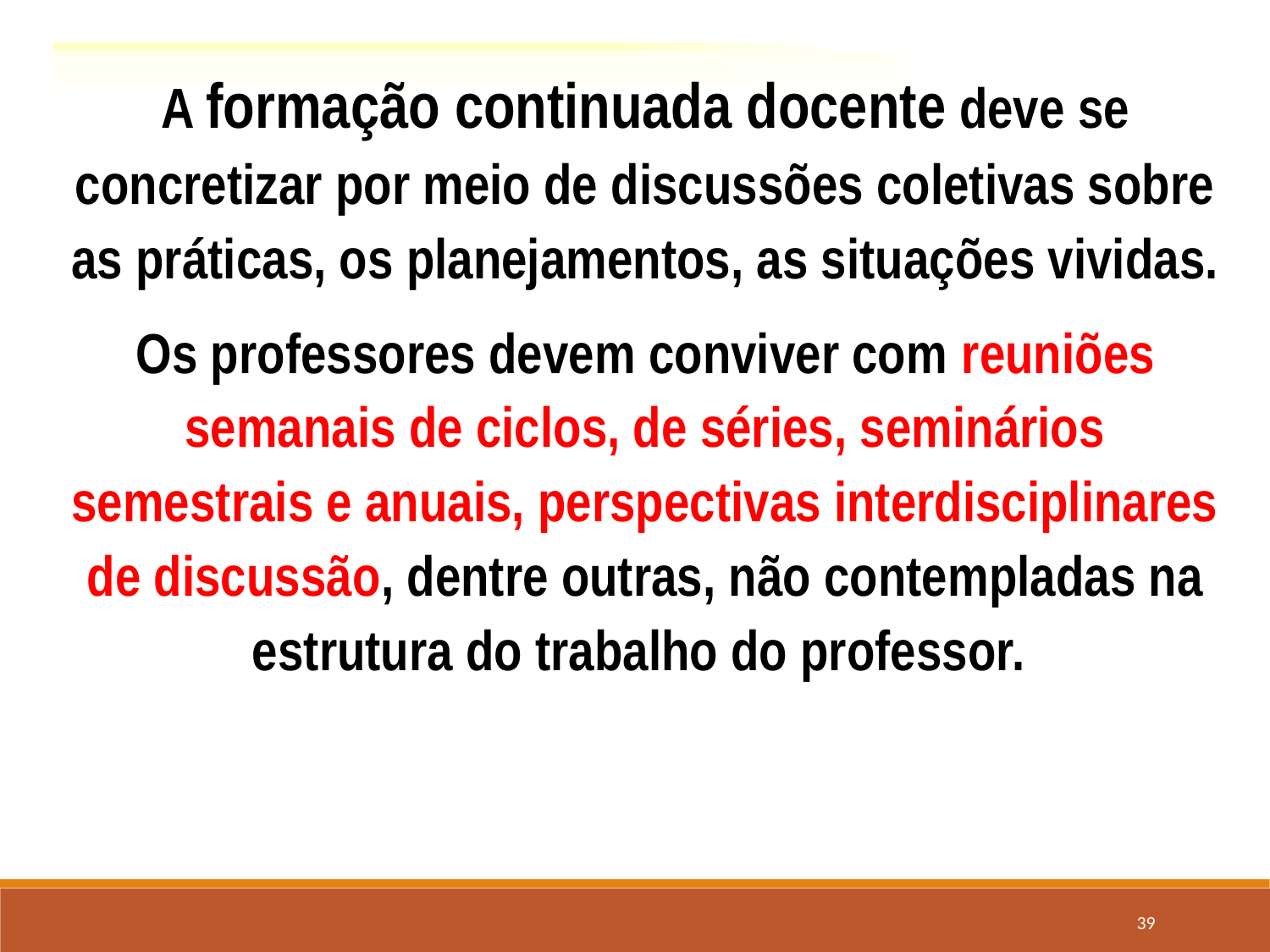

A formação continuada docente deve se concretizar por meio de discussões coletivas sobre as práticas, os planejamentos, as situações vividas.

Os professores devem conviver com reuniões semanais de ciclos, de séries, seminários semestrais e anuais, perspectivas interdisciplinares de discussão, dentre outras, não contempladas na estrutura do trabalho do professor.
.
39